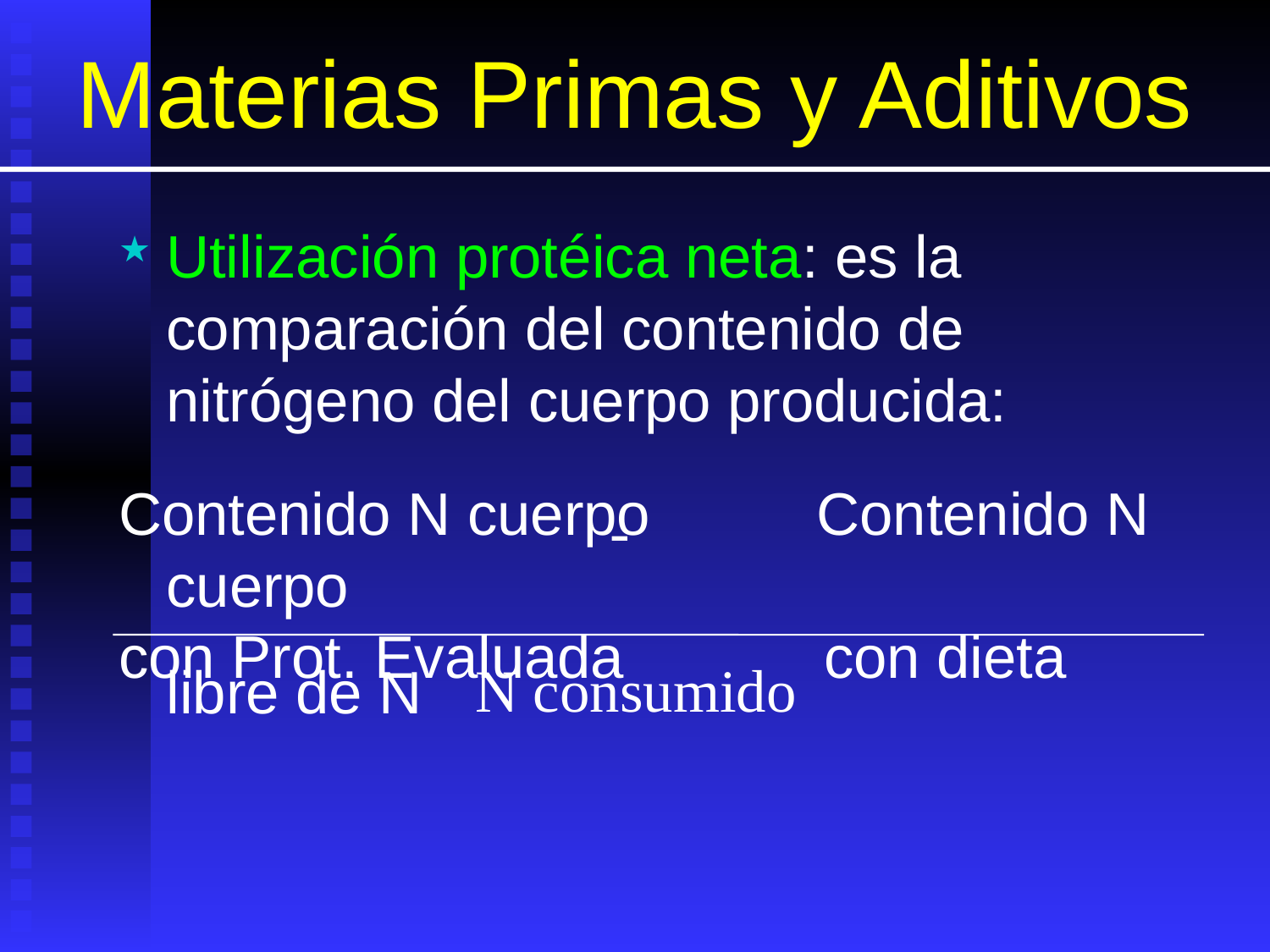

# Materias Primas y Aditivos

Utilización protéica neta: es la comparación del contenido de nitrógeno del cuerpo producida:
Contenido N cuerpo          Contenido N cuerpo
con Prot. Evaluada            con dieta libre de N
-

N consumido